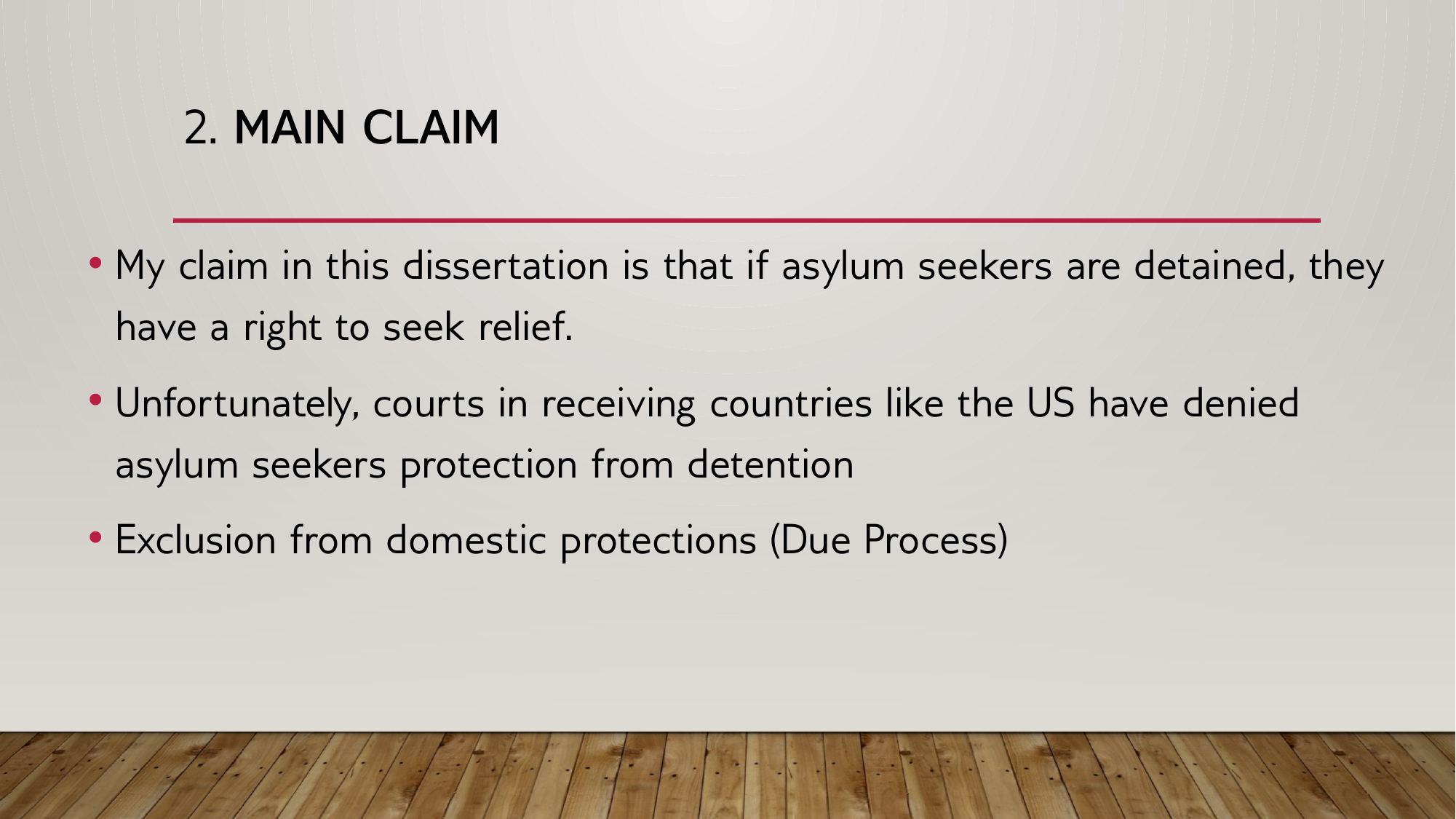

# 2. Main Claim
My claim in this dissertation is that if asylum seekers are detained, they have a right to seek relief.
Unfortunately, courts in receiving countries like the US have denied asylum seekers protection from detention
Exclusion from domestic protections (Due Process)